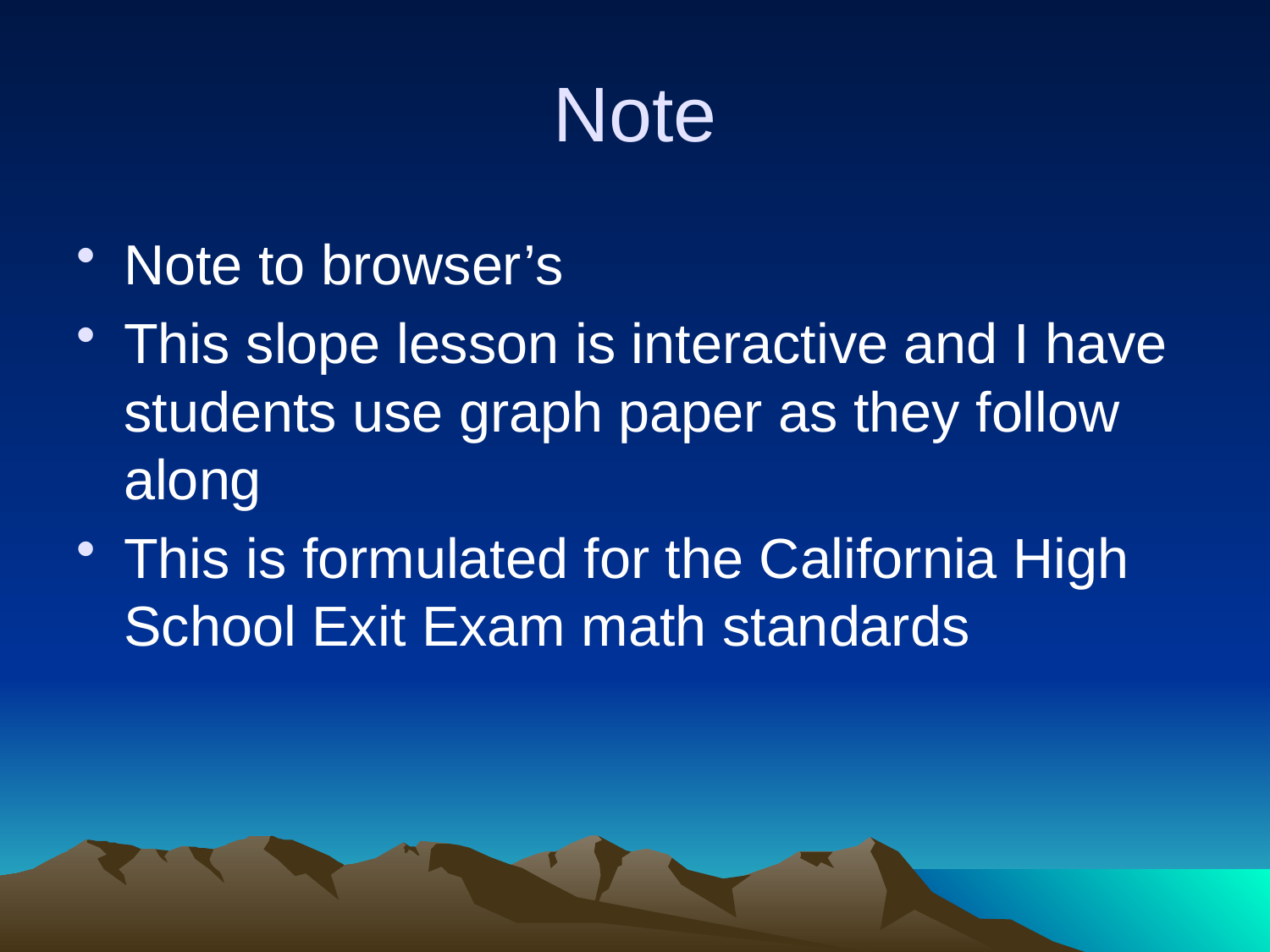

# Note
Note to browser’s
This slope lesson is interactive and I have students use graph paper as they follow along
This is formulated for the California High School Exit Exam math standards